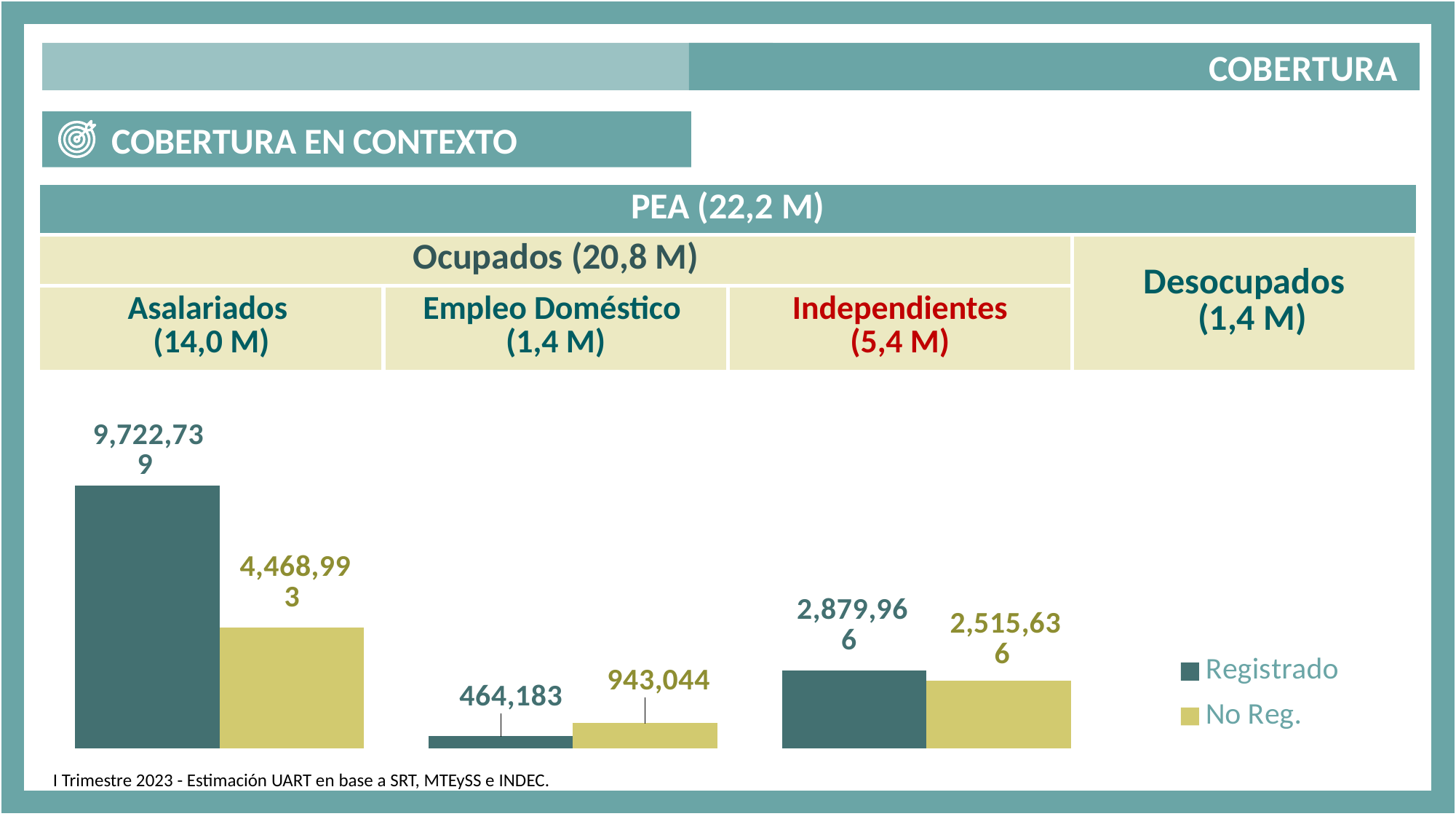

COBERTURA
      COBERTURA EN CONTEXTO

| PEA (22,2 M) |  |  |  |
| --- | --- | --- | --- |
| Ocupados (20,8 M) |  |  | Desocupados (1,4 M) |
| Asalariados (14,0 M) | Empleo Doméstico (1,4 M) | Independientes (5,4 M) |  |

### Chart

| Category | Registrado | No Reg. |
|---|---|---|
| Asal | 9722739.0 | 4468993.0 |
| Dom | 464183.0 | 943044.0 |
| Ind | 2879966.0 | 2515636.0 |
I Trimestre 2023 - Estimación UART en base a SRT, MTEySS e INDEC.